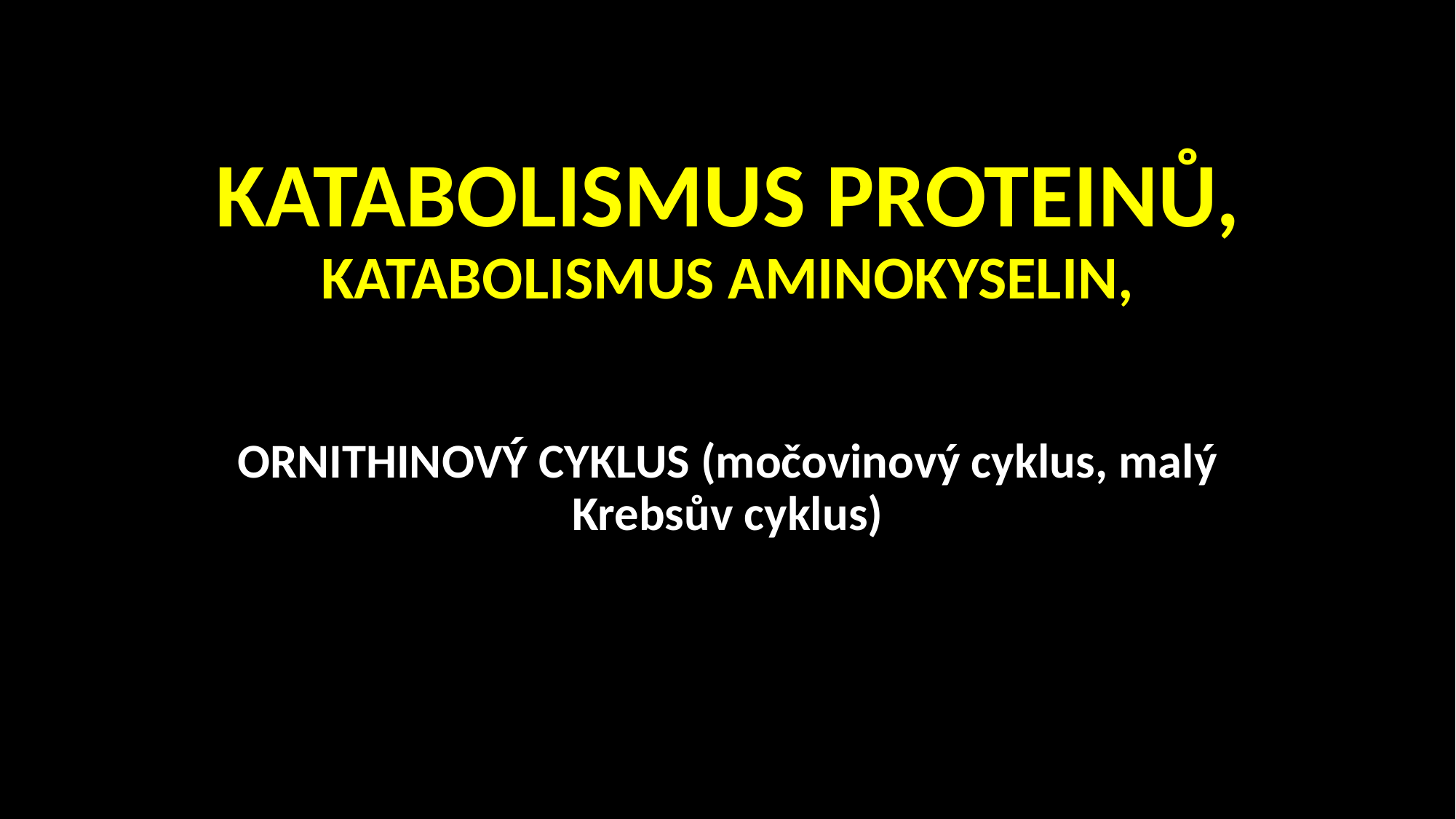

# KATABOLISMUS PROTEINŮ, KATABOLISMUS AMINOKYSELIN,
ORNITHINOVÝ CYKLUS (močovinový cyklus, malý Krebsův cyklus)